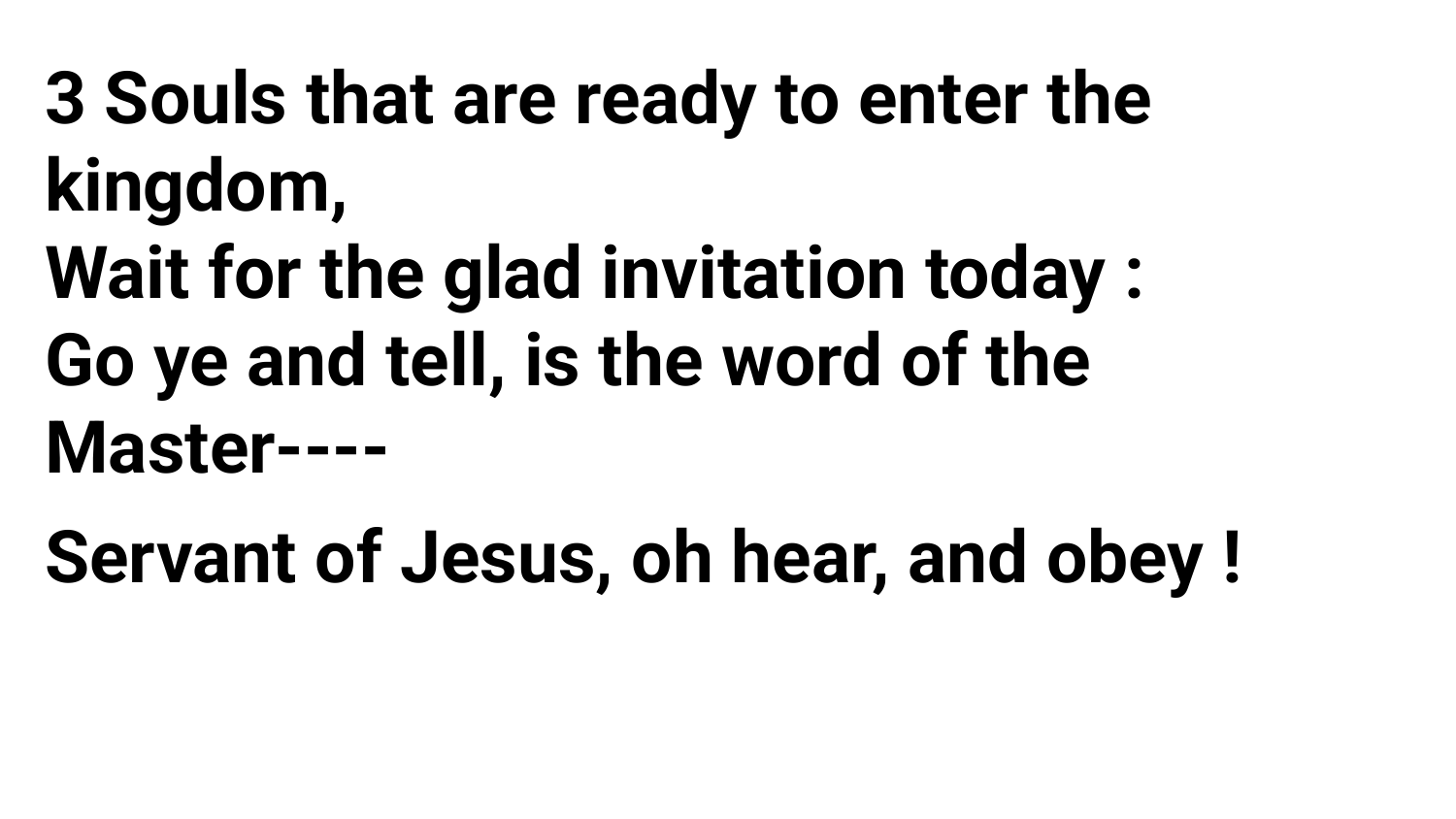

3 Souls that are ready to enter the kingdom,
Wait for the glad invitation today :
Go ye and tell, is the word of the Master----
Servant of Jesus, oh hear, and obey !